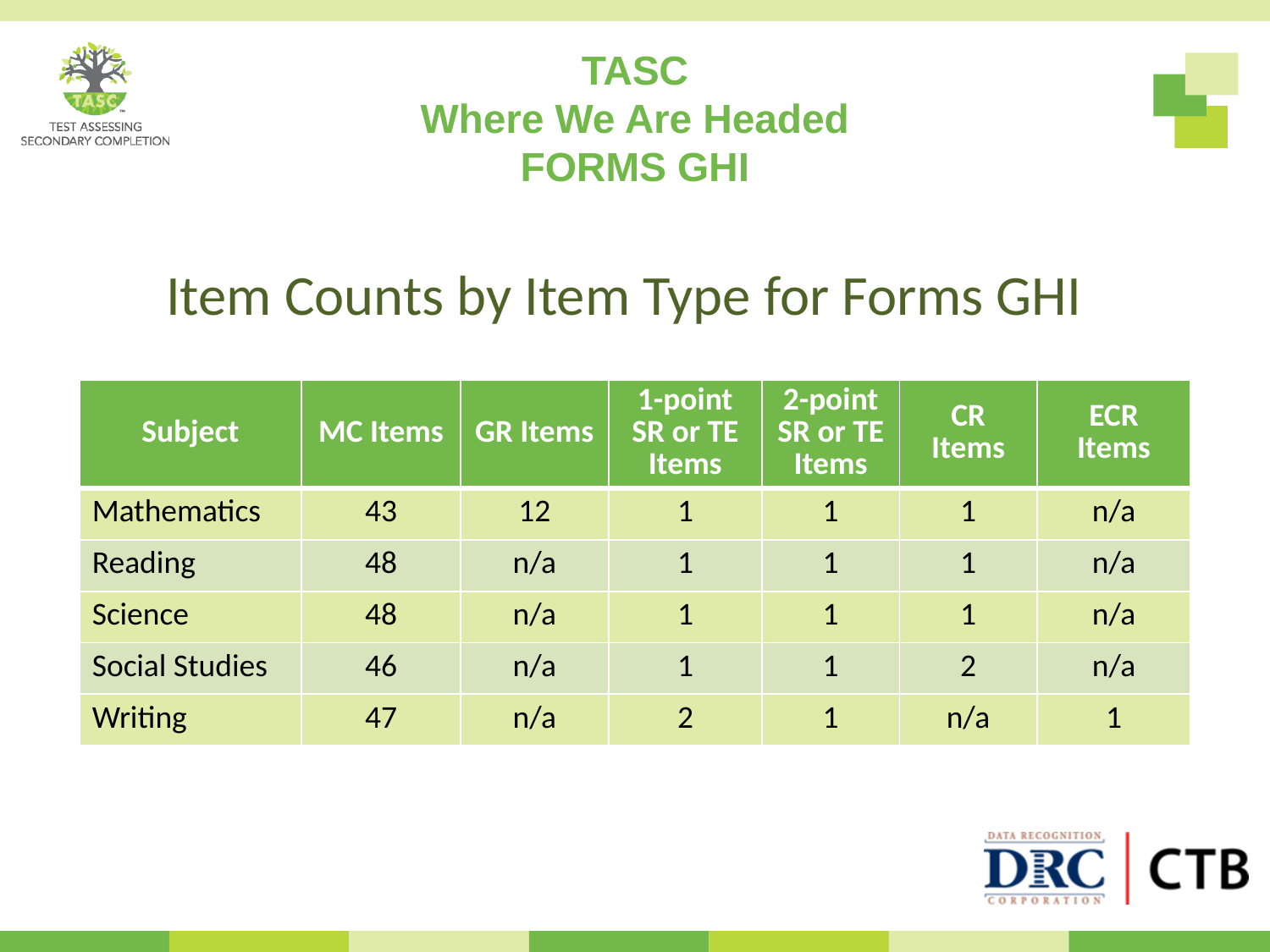

TASC
Where We Are Headed
FORMS GHI
# Item Counts by Item Type for Forms GHI
| Subject | MC Items | GR Items | 1-point SR or TE Items | 2-point SR or TE Items | CR Items | ECR Items |
| --- | --- | --- | --- | --- | --- | --- |
| Mathematics | 43 | 12 | 1 | 1 | 1 | n/a |
| Reading | 48 | n/a | 1 | 1 | 1 | n/a |
| Science | 48 | n/a | 1 | 1 | 1 | n/a |
| Social Studies | 46 | n/a | 1 | 1 | 2 | n/a |
| Writing | 47 | n/a | 2 | 1 | n/a | 1 |